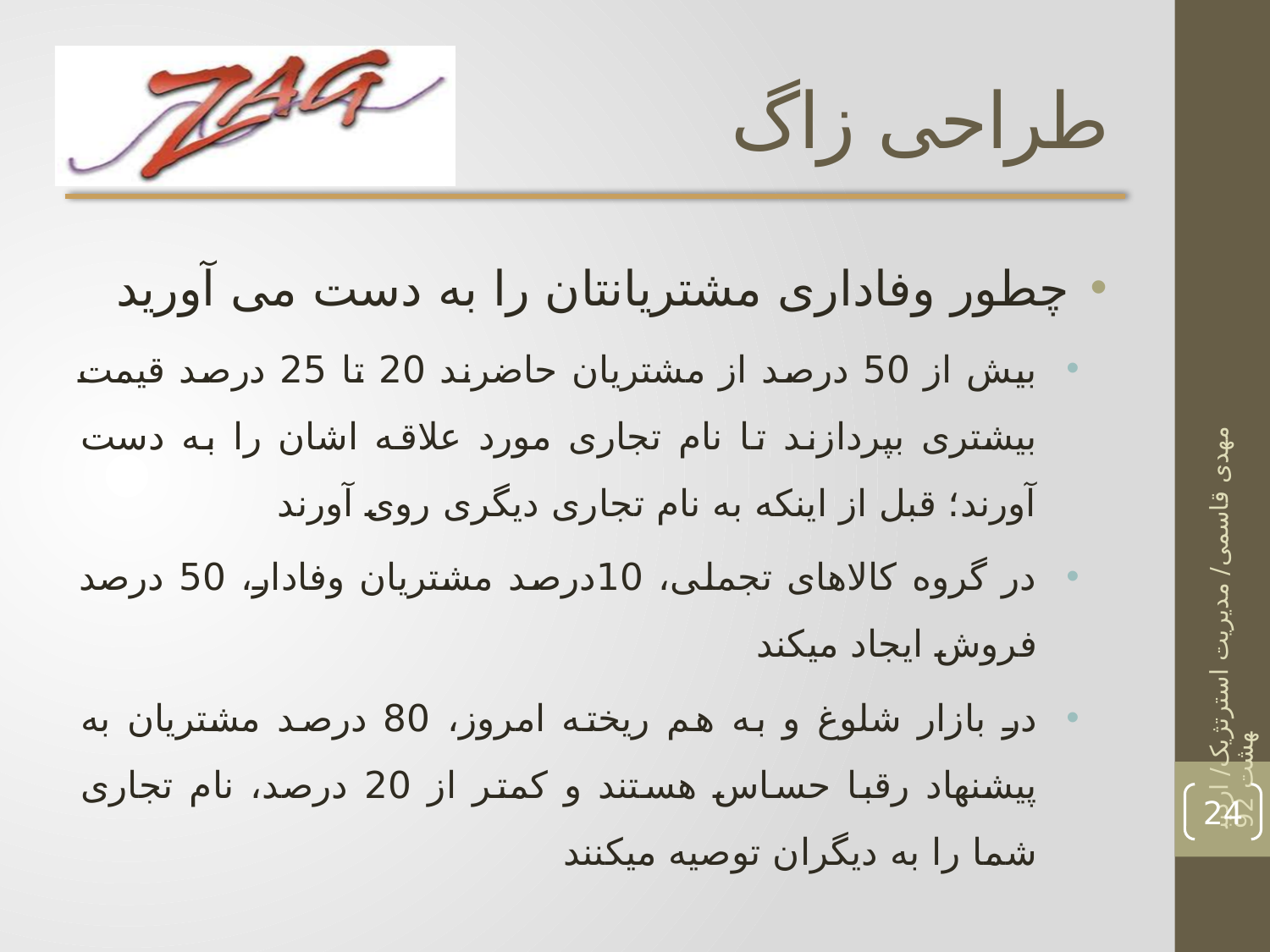

# طراحی زاگ
چطور وفاداری مشتریانتان را به دست می آورید
بیش از 50 درصد از مشتریان حاضرند 20 تا 25 درصد قیمت بیشتری بپردازند تا نام تجاری مورد علاقه اشان را به دست آورند؛ قبل از اینکه به نام تجاری دیگری روی آورند
در گروه کالاهای تجملی، 10درصد مشتریان وفادار، 50 درصد فروش ایجاد میکند
در بازار شلوغ و به هم ریخته امروز، 80 درصد مشتریان به پیشنهاد رقبا حساس هستند و کمتر از 20 درصد، نام تجاری شما را به دیگران توصیه میکنند
مهدی قاسمی/ مدیریت استرتژیک/ اردیبهشت 92
24